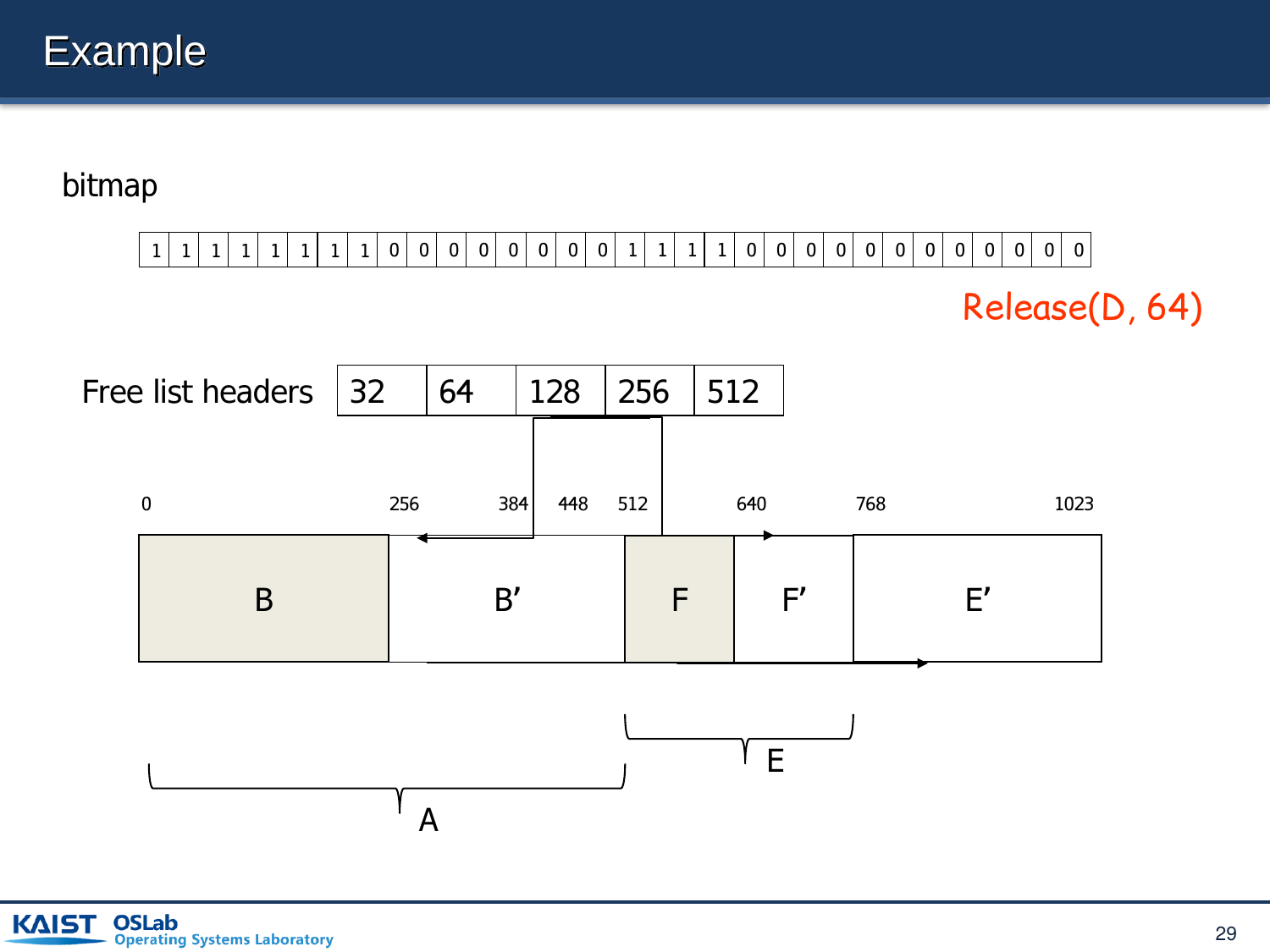

# Example
bitmap
0
0
0
0
0
0
0
0
1
1
1
1
0
0
0
0
0
0
0
0
0
0
0
0
1
1
1
1
1
1
1
1
Release(D, 64)
Free list headers
32
64
128
256
512
0
256
384
448
512
640
768
1023
B

E’

B’

F

F’

E
A
29